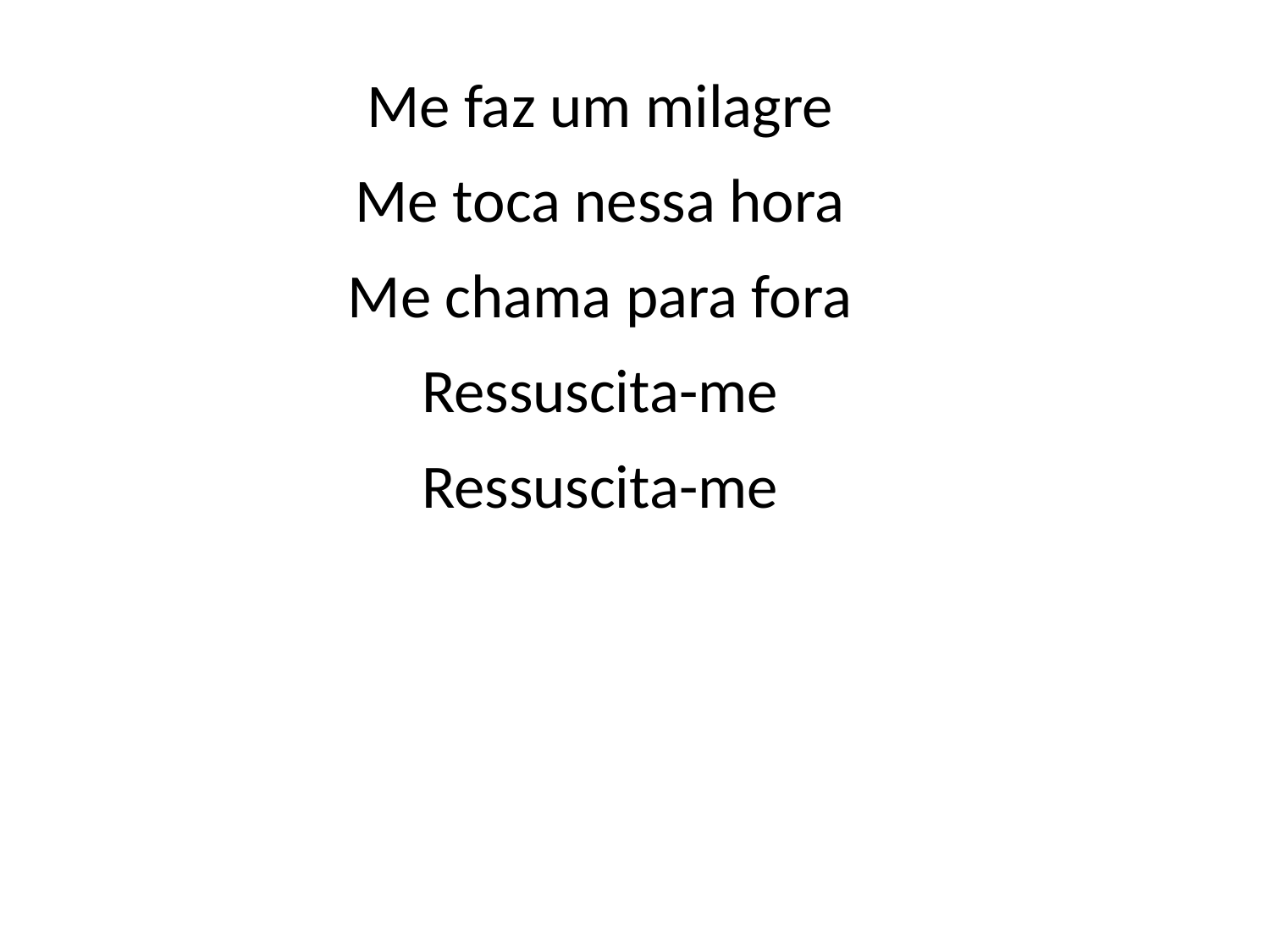

Me faz um milagre

Me toca nessa hora

Me chama para fora

Ressuscita-me

Ressuscita-me

#